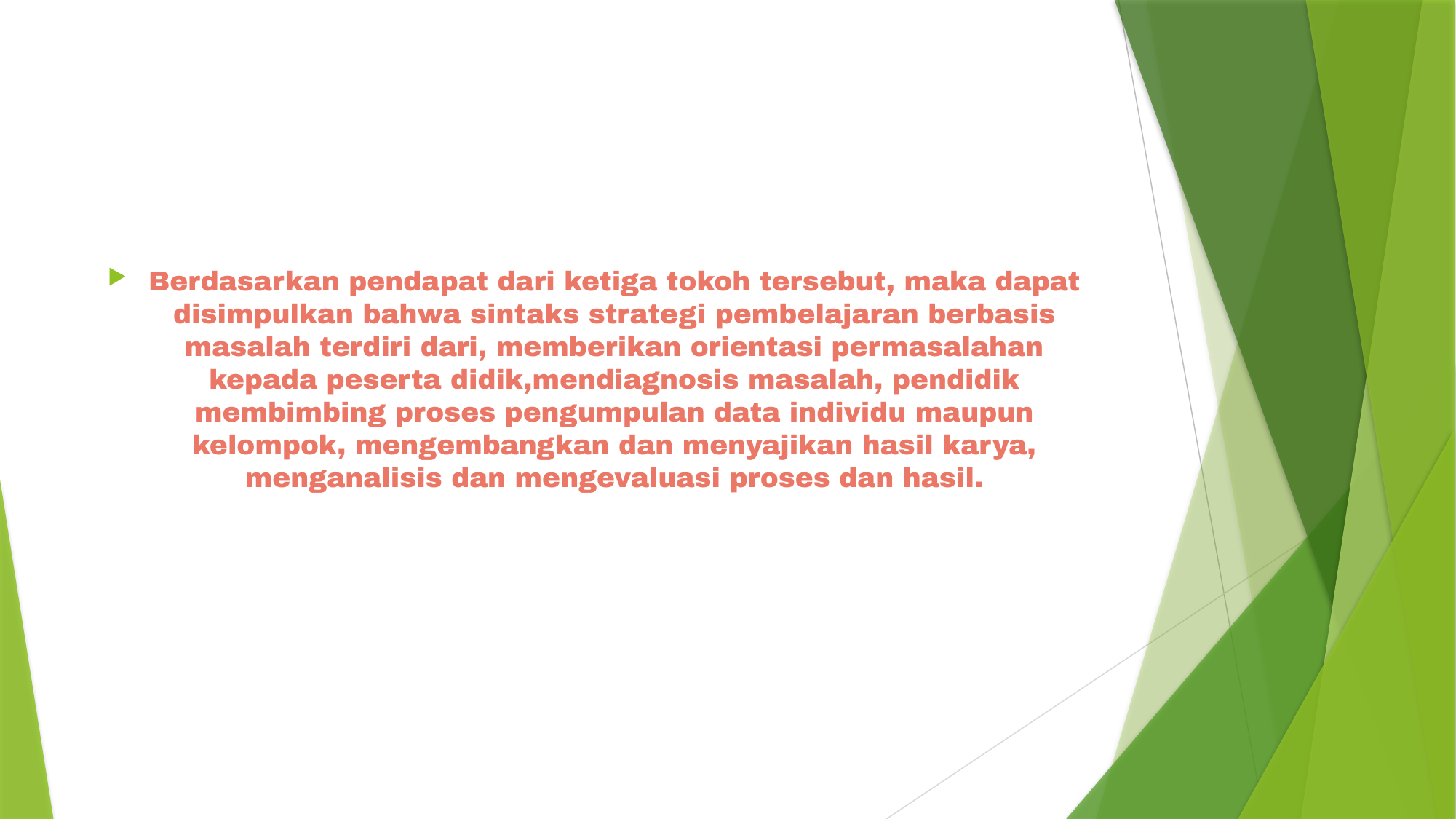

#
Berdasarkan pendapat dari ketiga tokoh tersebut, maka dapat disimpulkan bahwa sintaks strategi pembelajaran berbasis masalah terdiri dari, memberikan orientasi permasalahan kepada peserta didik,mendiagnosis masalah, pendidik membimbing proses pengumpulan data individu maupun kelompok, mengembangkan dan menyajikan hasil karya, menganalisis dan mengevaluasi proses dan hasil.